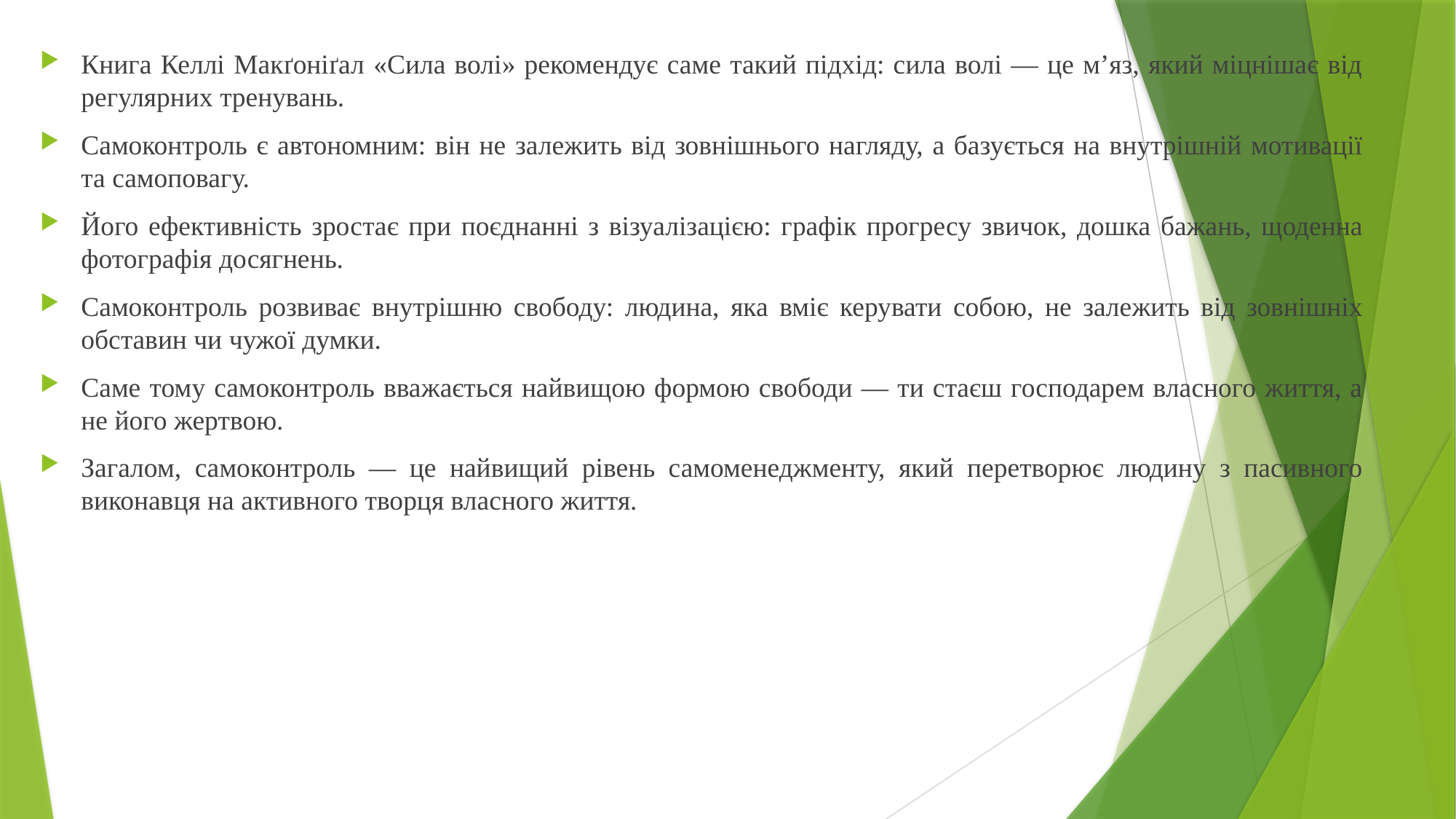

Книга Келлі Макґоніґал «Сила волі» рекомендує саме такий підхід: сила волі — це м’яз, який міцнішає від регулярних тренувань.
Самоконтроль є автономним: він не залежить від зовнішнього нагляду, а базується на внутрішній мотивації та самоповагу.
Його ефективність зростає при поєднанні з візуалізацією: графік прогресу звичок, дошка бажань, щоденна фотографія досягнень.
Самоконтроль розвиває внутрішню свободу: людина, яка вміє керувати собою, не залежить від зовнішніх обставин чи чужої думки.
Саме тому самоконтроль вважається найвищою формою свободи — ти стаєш господарем власного життя, а не його жертвою.
Загалом, самоконтроль — це найвищий рівень самоменеджменту, який перетворює людину з пасивного виконавця на активного творця власного життя.